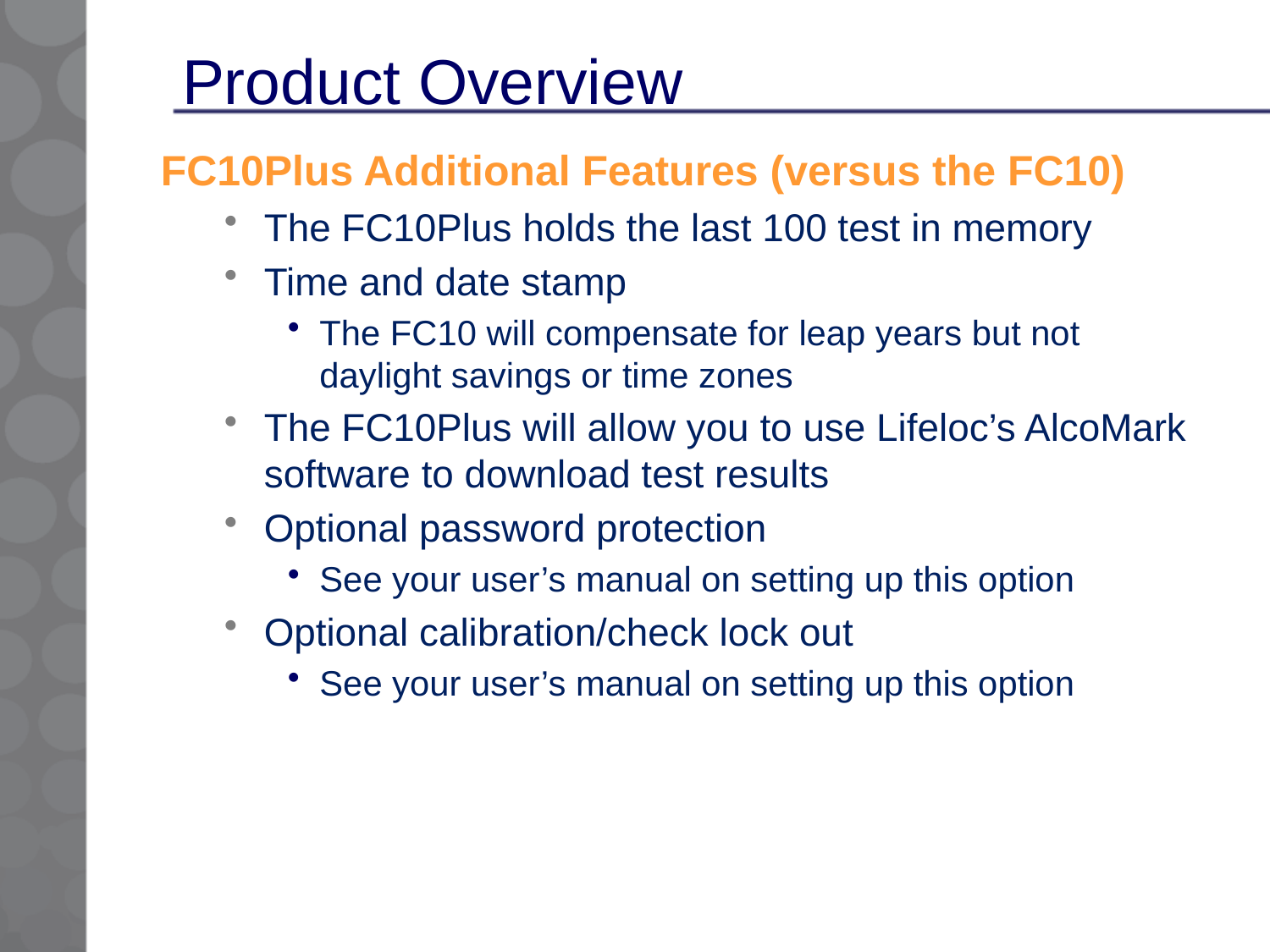

# Product Overview
FC10Plus Additional Features (versus the FC10)
The FC10Plus holds the last 100 test in memory
Time and date stamp
The FC10 will compensate for leap years but not daylight savings or time zones
The FC10Plus will allow you to use Lifeloc’s AlcoMark software to download test results
Optional password protection
See your user’s manual on setting up this option
Optional calibration/check lock out
See your user’s manual on setting up this option